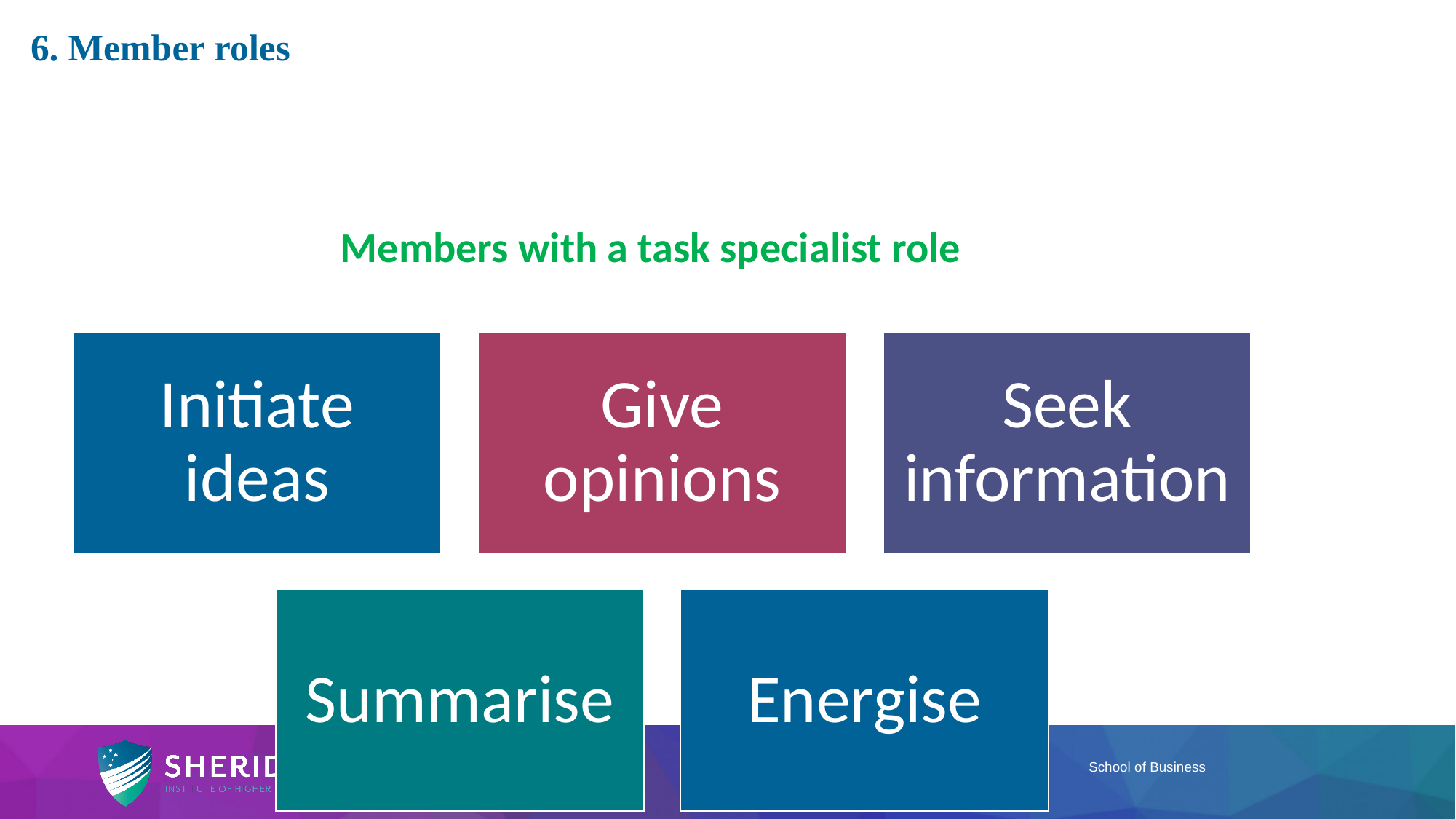

# 6. Member roles
Members with a task specialist role
Initiate ideas
Give opinions
Seek information
Summarise
Energise